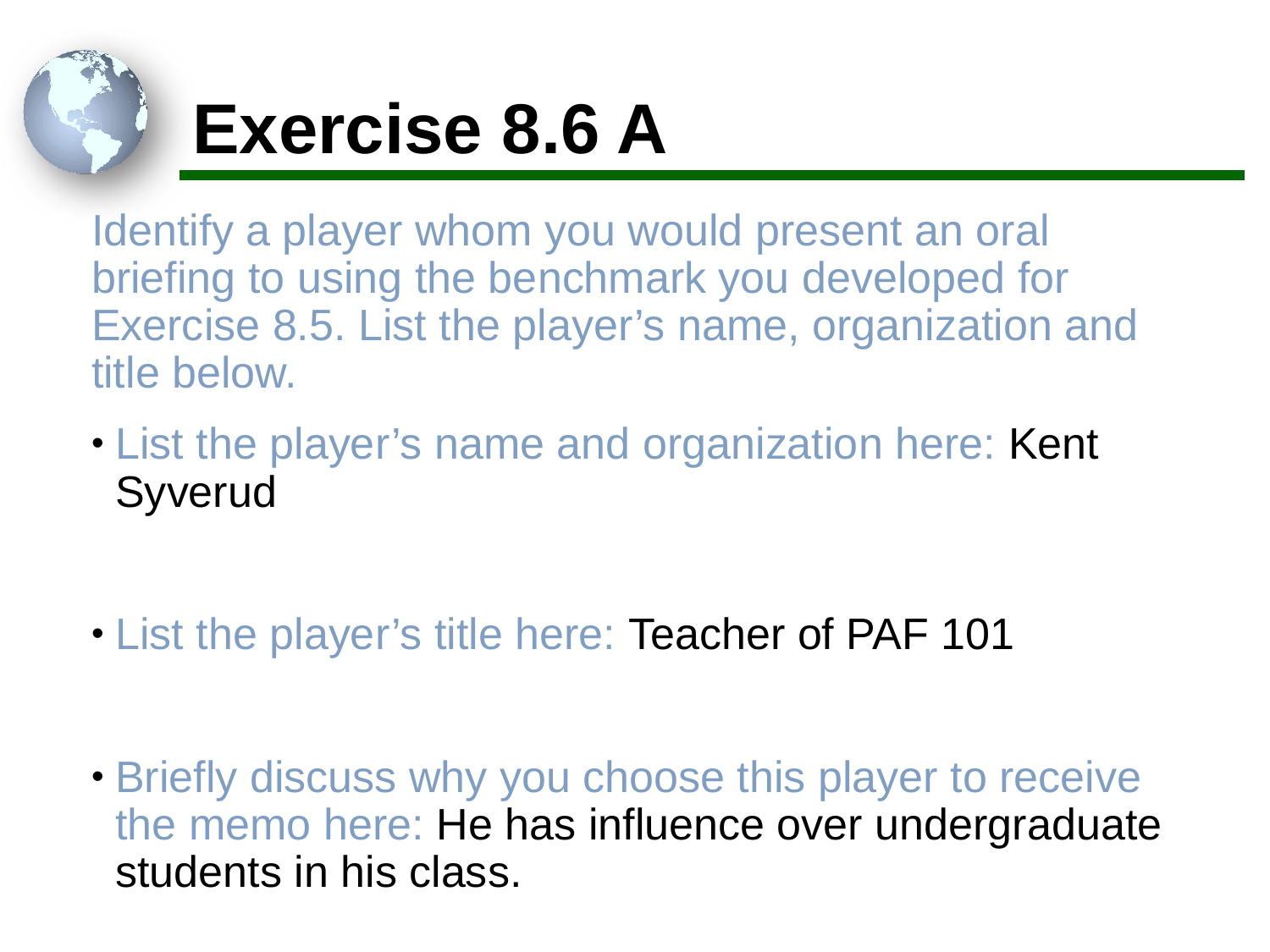

# Exercise 8.6 A
Identify a player whom you would present an oral briefing to using the benchmark you developed for Exercise 8.5. List the player’s name, organization and title below.
List the player’s name and organization here: Kent Syverud

List the player’s title here: Teacher of PAF 101

Briefly discuss why you choose this player to receive the memo here: He has influence over undergraduate students in his class.